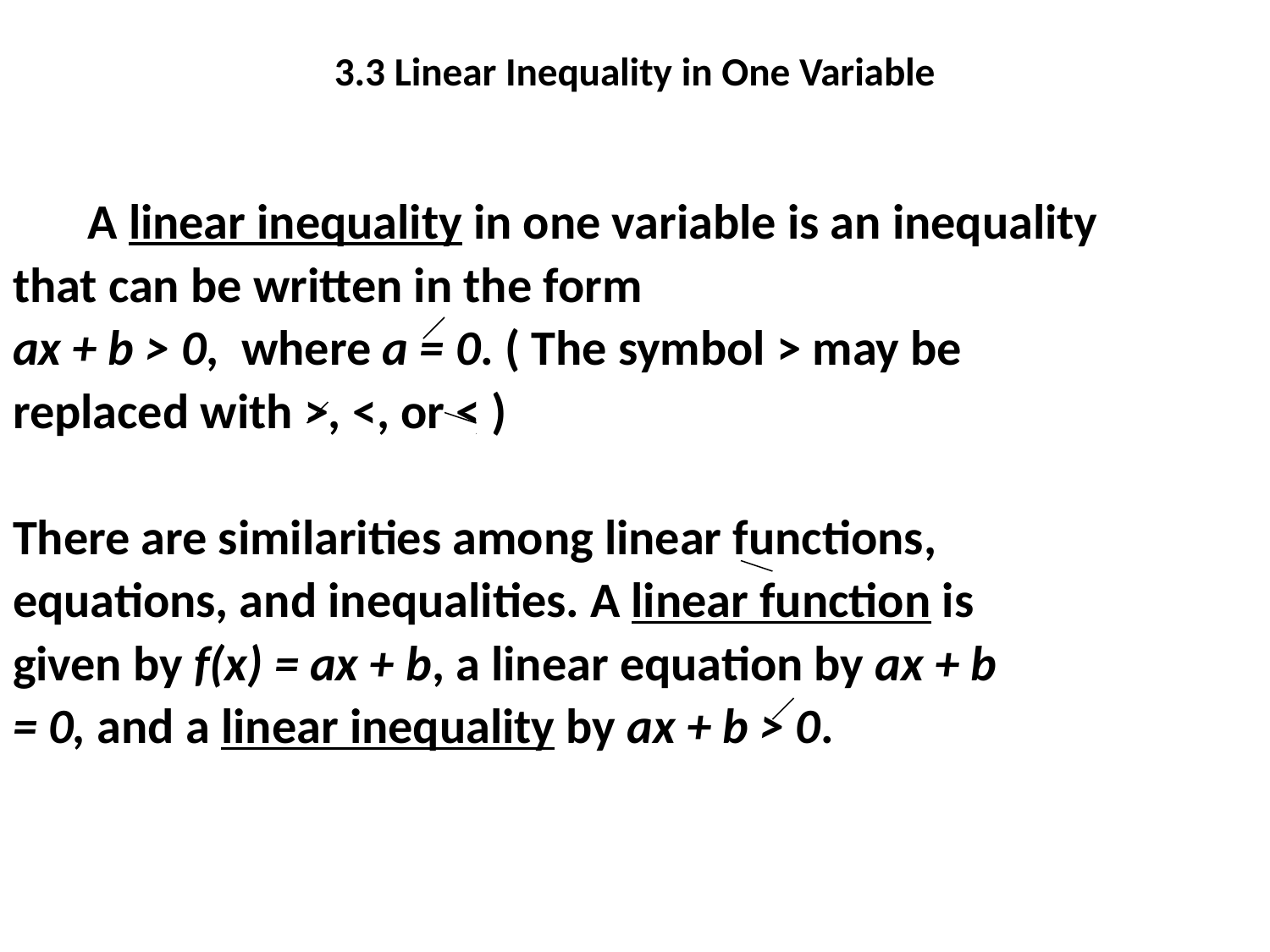

# 3.3 Linear Inequality in One Variable
A linear inequality in one variable is an inequality
that can be written in the form
ax + b > 0,  where a = 0. ( The symbol > may be
replaced with >, <, or < )

There are similarities among linear functions,
equations, and inequalities. A linear function is
given by f(x) = ax + b, a linear equation by ax + b
= 0, and a linear inequality by ax + b > 0.